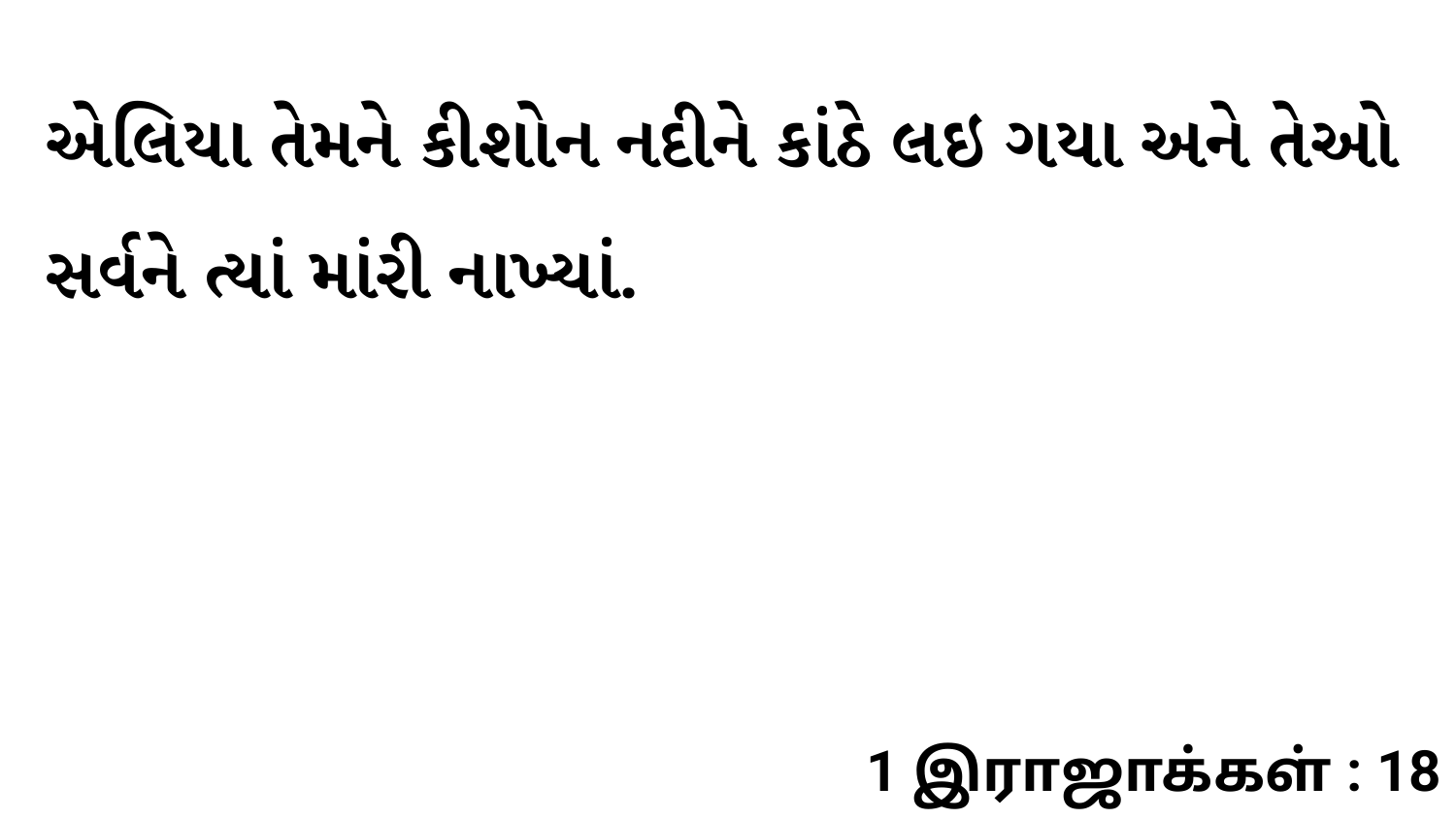

એલિયા તેમને કીશોન નદીને કાંઠે લઇ ગયા અને તેઓ સર્વને ત્યાં માંરી નાખ્યાં.
1 இராஜாக்கள் : 18